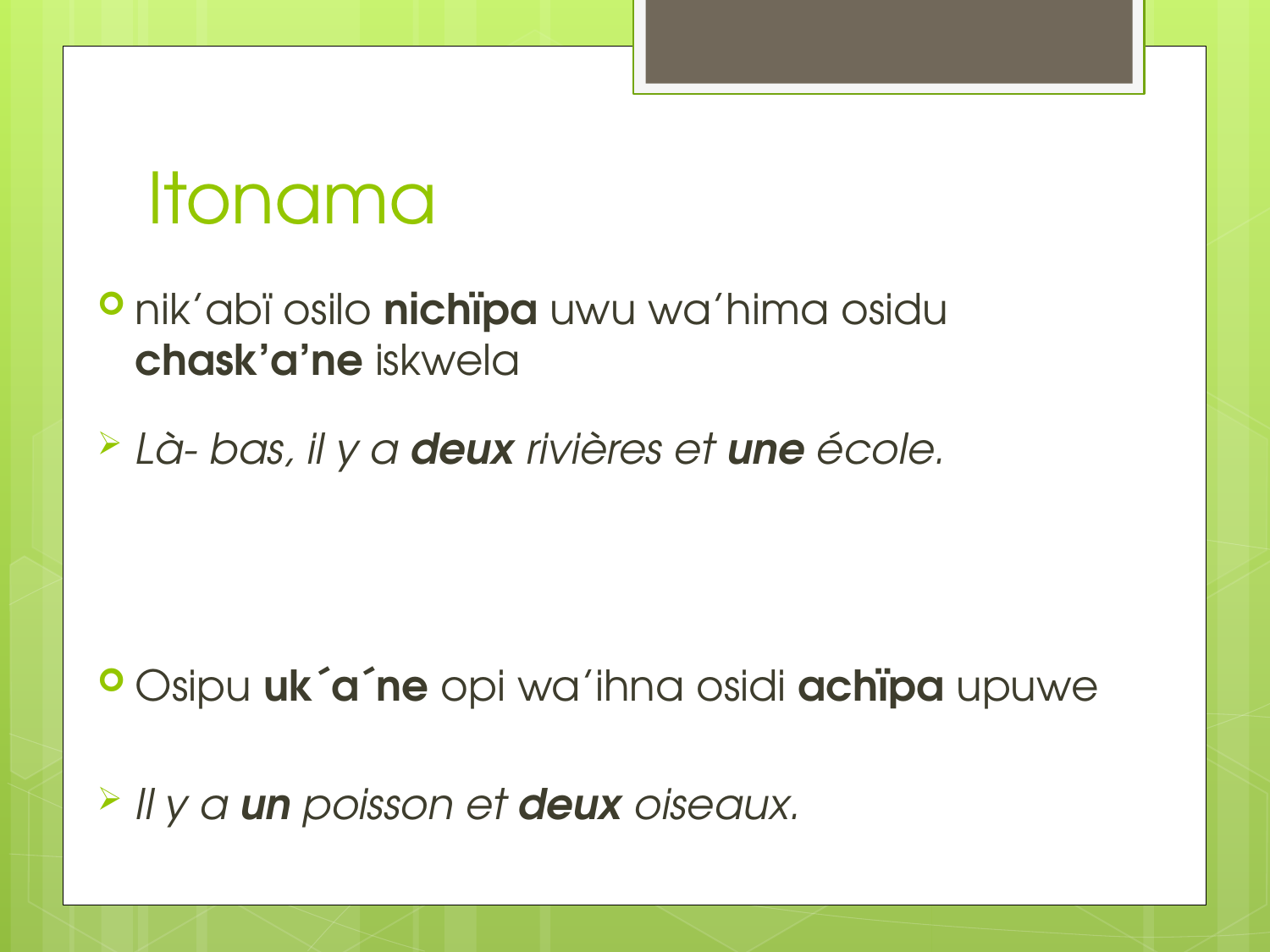

# Itonama
nik’abï osilo nichïpa uwu wa’hima osidu chask’a’ne iskwela

Là- bas, il y a deux rivières et une école.

Osipu uk´a´ne opi wa’ihna osidi achïpa upuwe

Il y a un poisson et deux oiseaux.